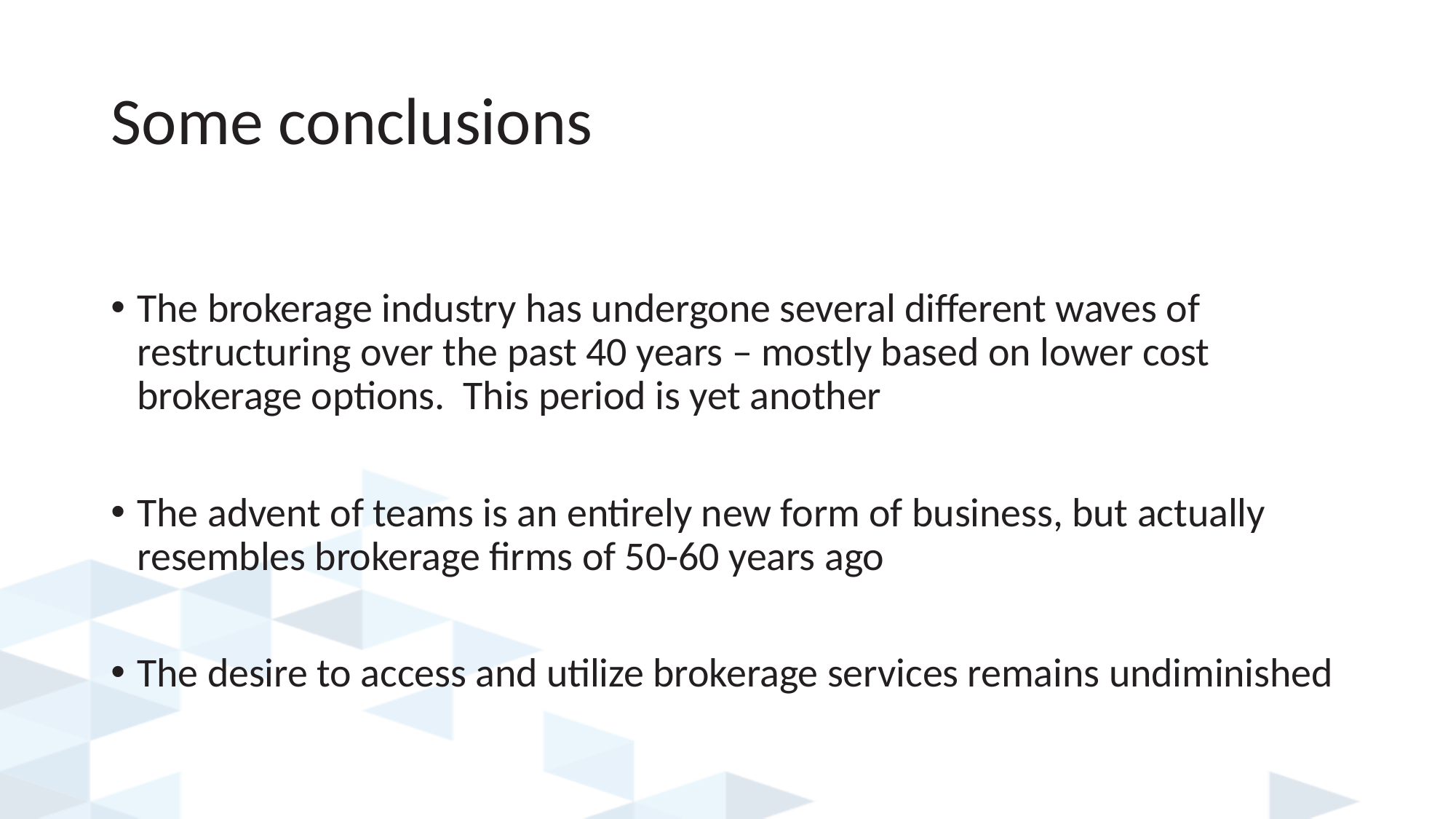

# Some conclusions

The brokerage industry has undergone several different waves of restructuring over the past 40 years – mostly based on lower cost brokerage options.  This period is yet another

The advent of teams is an entirely new form of business, but actually resembles brokerage firms of 50-60 years ago

The desire to access and utilize brokerage services remains undiminished